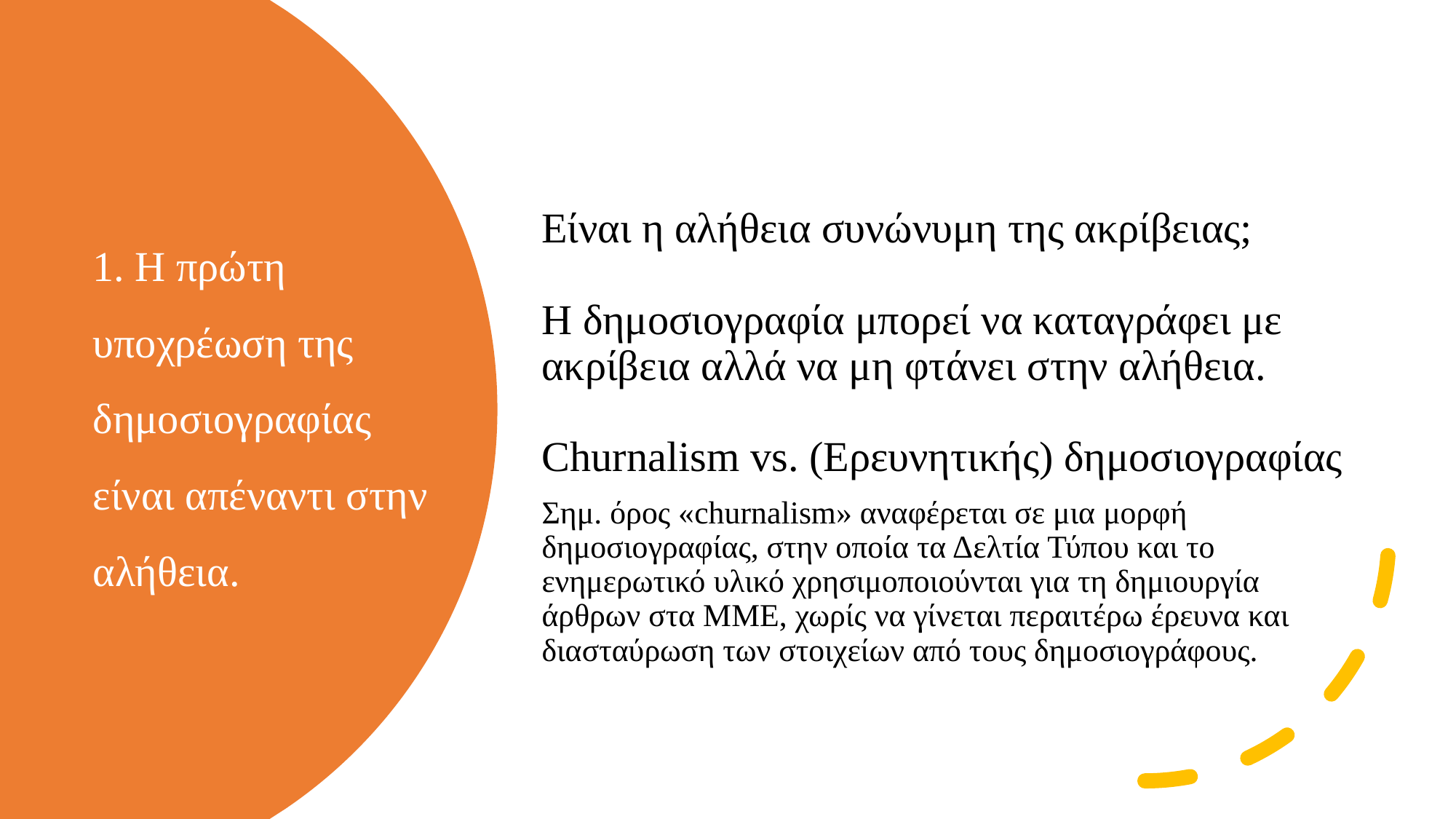

Είναι η αλήθεια συνώνυμη της ακρίβειας;
Η δημοσιογραφία μπορεί να καταγράφει με ακρίβεια αλλά να μη φτάνει στην αλήθεια.
Churnalism vs. (Ερευνητικής) δημοσιογραφίας
Σημ. όρος «churnalism» αναφέρεται σε μια μορφή δημοσιογραφίας, στην οποία τα Δελτία Τύπου και το ενημερωτικό υλικό χρησιμοποιούνται για τη δημιουργία άρθρων στα ΜΜΕ, χωρίς να γίνεται περαιτέρω έρευνα και διασταύρωση των στοιχείων από τους δημοσιογράφους.
# 1. Η πρώτη υποχρέωση της δημοσιογραφίας είναι απέναντι στην αλήθεια.